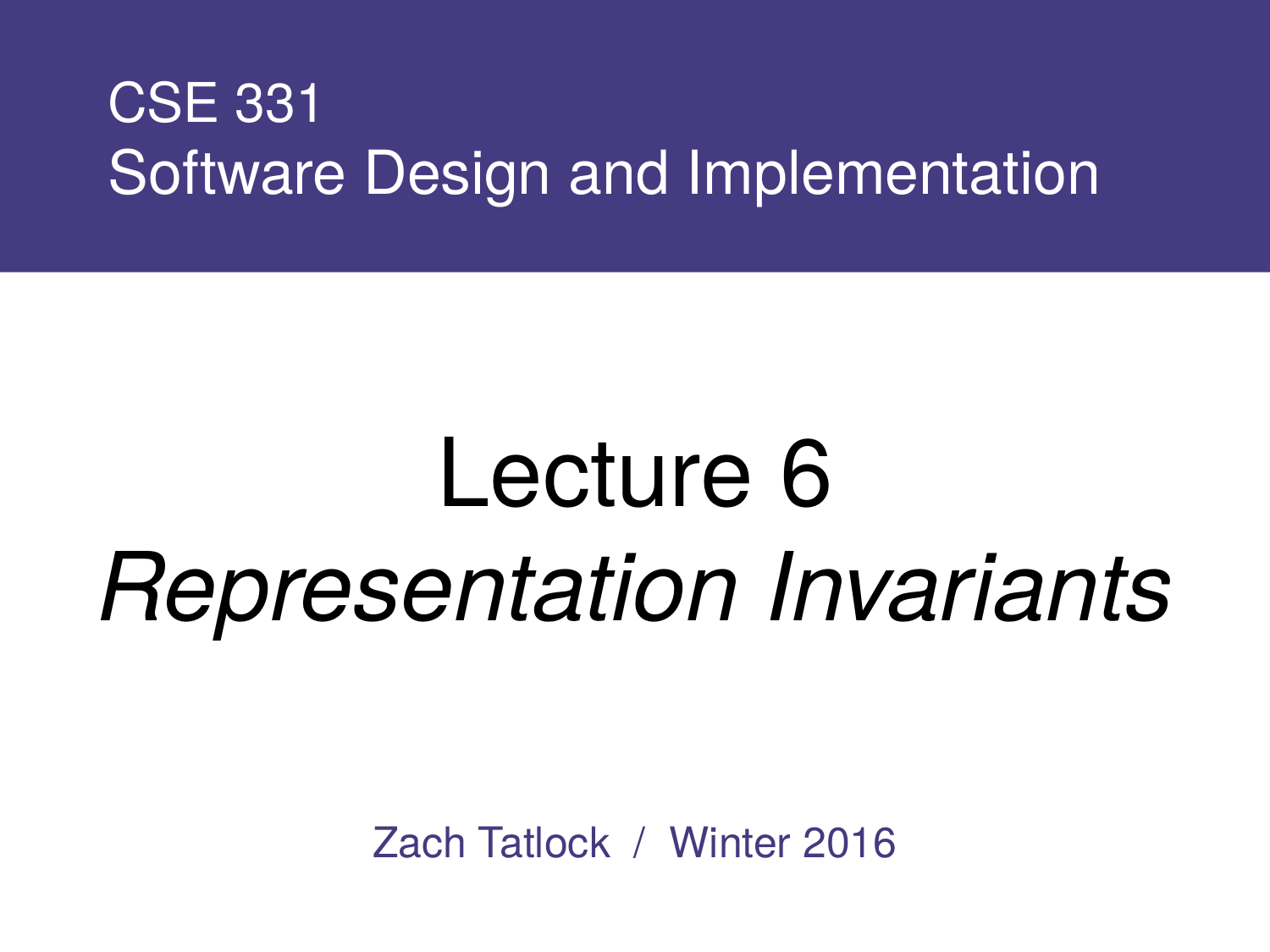

# CSE 331 Software Design and Implementation
Lecture 6
Representation Invariants
Zach Tatlock  /  Winter 2016